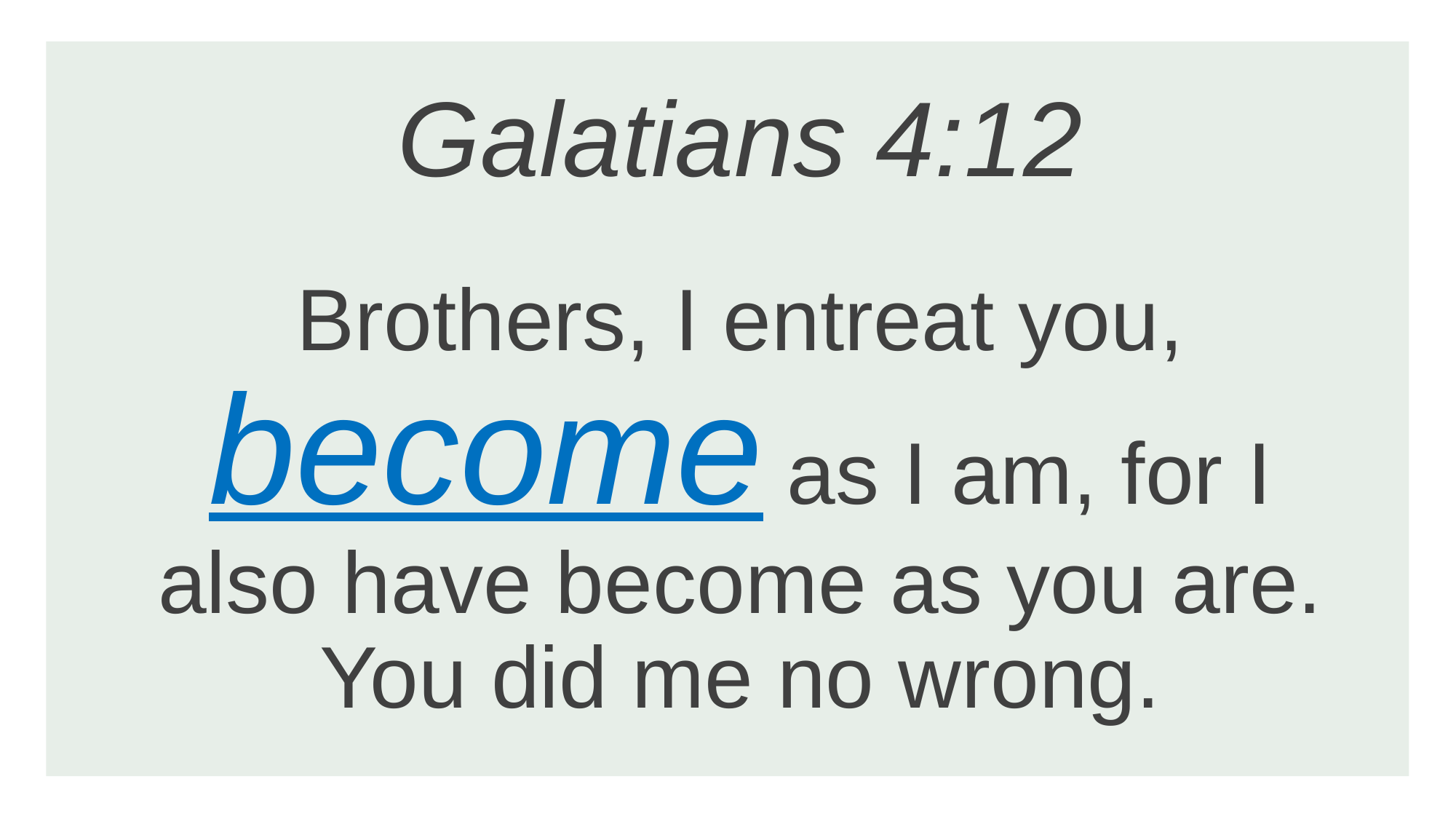

# Galatians 4:12 Brothers, I entreat you, become as I am, for I also have become as you are. You did me no wrong.